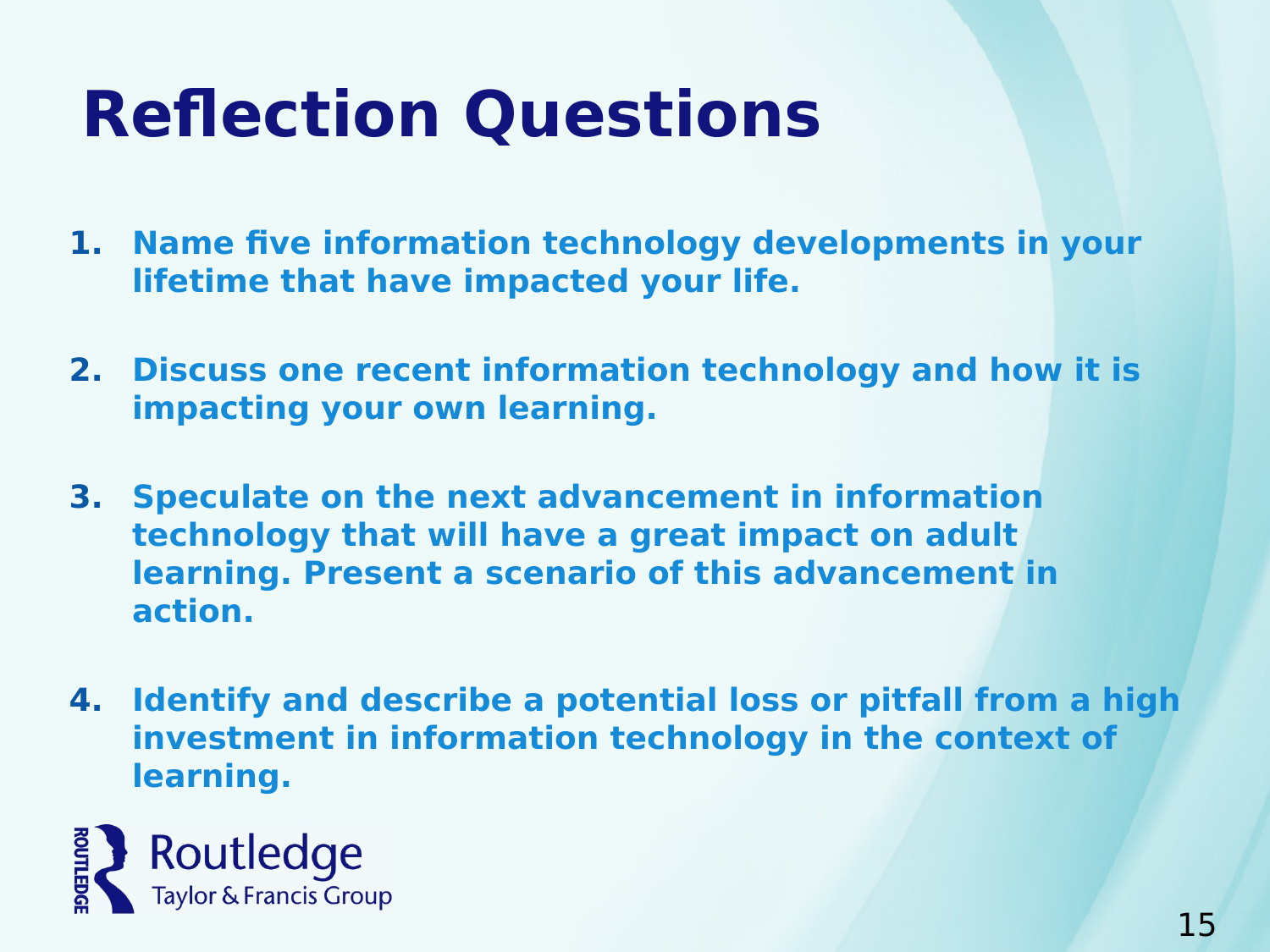

# Reflection Questions
Name five information technology developments in your lifetime that have impacted your life.

Discuss one recent information technology and how it is impacting your own learning.

Speculate on the next advancement in information technology that will have a great impact on adult learning. Present a scenario of this advancement in action.

Identify and describe a potential loss or pitfall from a high investment in information technology in the context of learning.

15